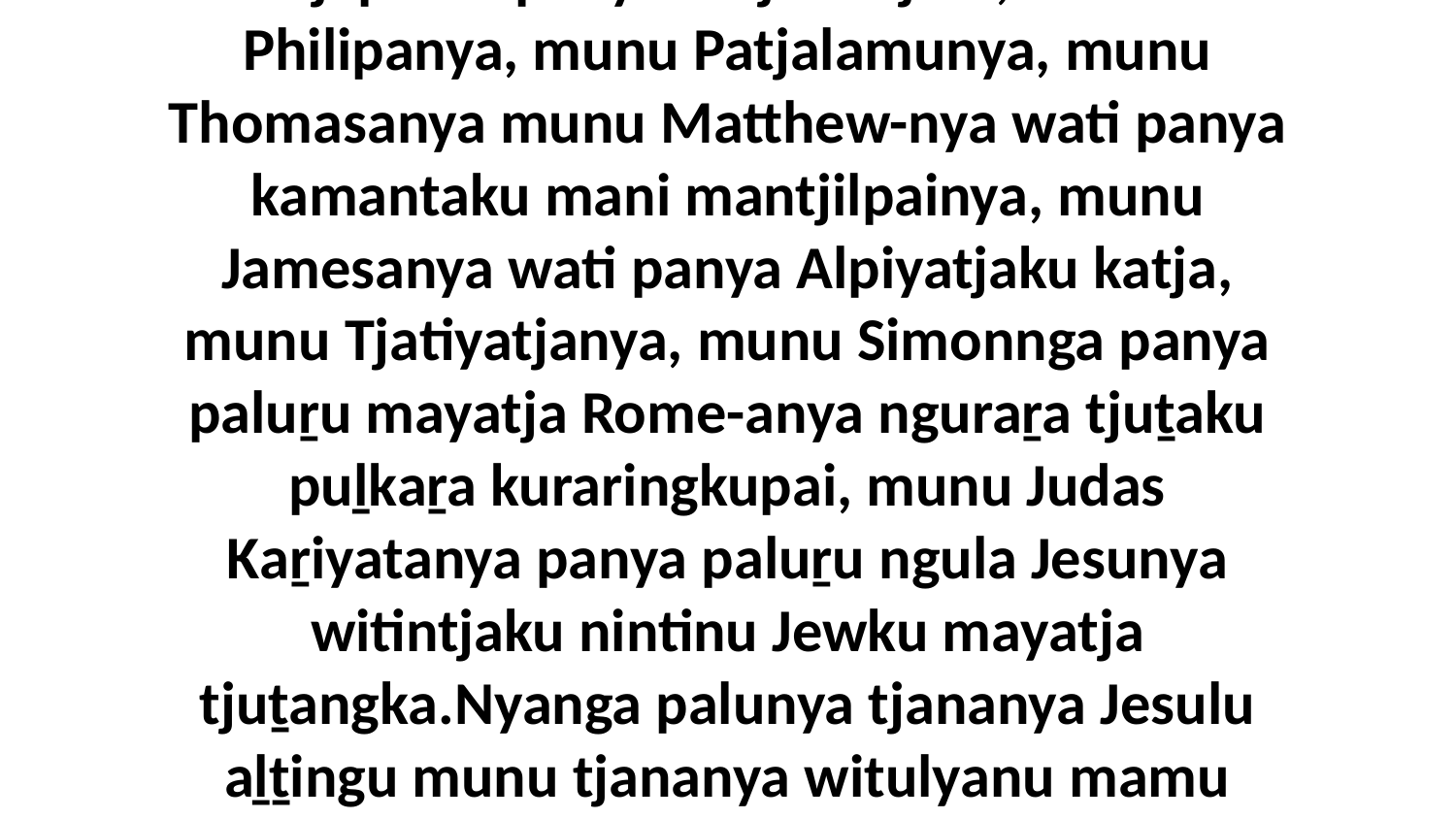

1-4 Munu Jesulu nintintja panya 12 palunya tjananya aḻṯingu ini nyanganpa Simonnga ini kutjupa Peternya, munu palumpa maḻanypa Andrew-nya, munu Jamesanya pula Johnnga Tjiipitiku panya katja kutjara, munu Philipanya, munu Patjalamunya, munu Thomasanya munu Matthew-nya wati panya kamantaku mani mantjilpainya, munu Jamesanya wati panya Alpiyatjaku katja, munu Tjatiyatjanya, munu Simonnga panya paluṟu mayatja Rome-anya nguraṟa tjuṯaku puḻkaṟa kuraringkupai, munu Judas Kaṟiyatanya panya paluṟu ngula Jesunya witintjaku nintinu Jewku mayatja tjuṯangka.Nyanga palunya tjananya Jesulu aḻṯingu munu tjananya witulyanu mamu tjuṯa aṉangu tjuṯanguṟu paintjaku munu pikatjara tjuṯa kuḻu palyaṟunguntjaku pika kutjupa kutjupa tjuṯatjara.Jesulu Nintintja Tjuṯa Iyantja(Markaku 3:13-19; Luke-aku 6:12-16)